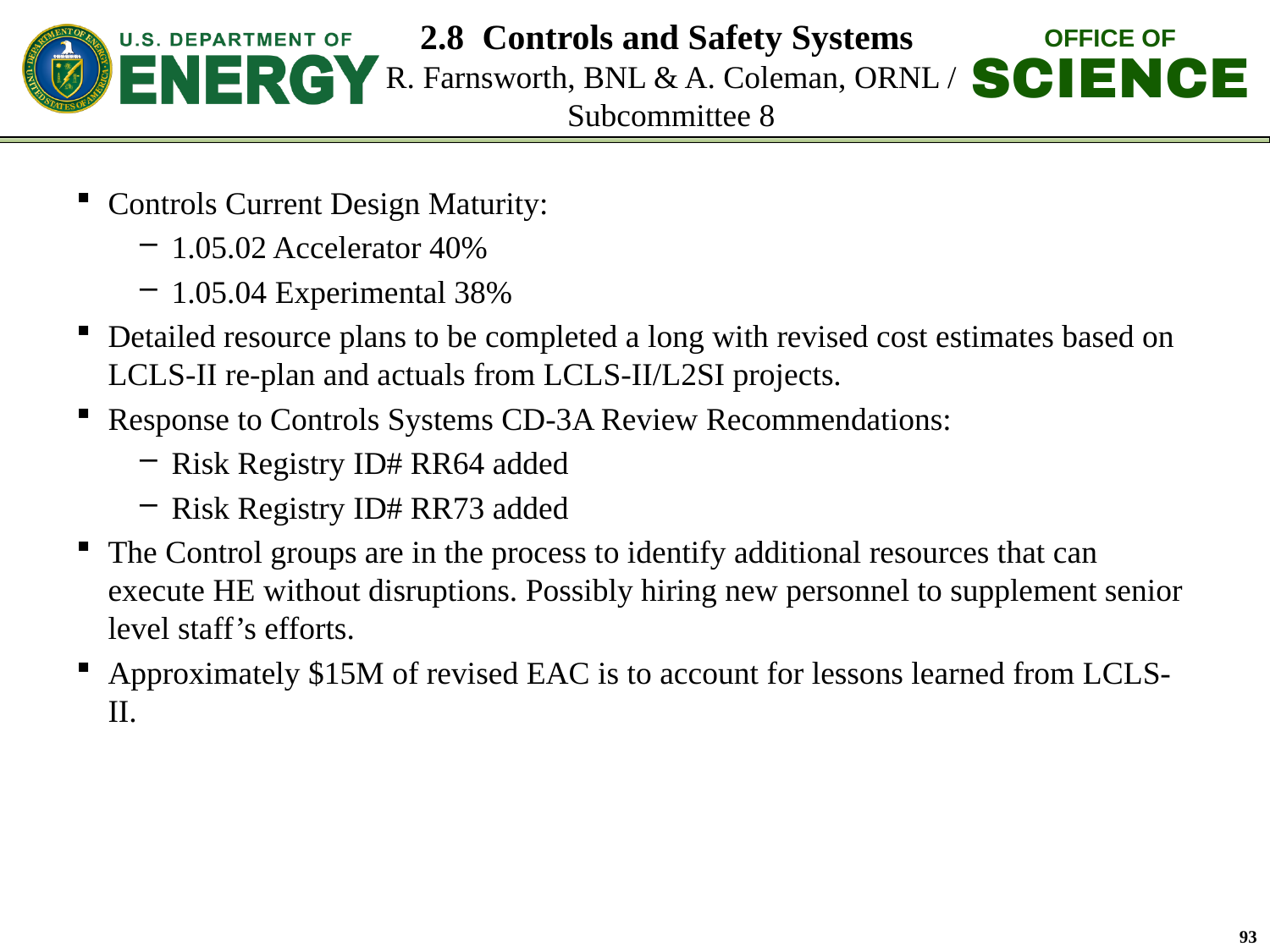

# 2.8  Controls and Safety Systems R. Farnsworth, BNL & A. Coleman, ORNL / Subcommittee 8
Controls Current Design Maturity:
1.05.02 Accelerator 40%
1.05.04 Experimental 38%
Detailed resource plans to be completed a long with revised cost estimates based on LCLS-II re-plan and actuals from LCLS-II/L2SI projects.
Response to Controls Systems CD-3A Review Recommendations:
Risk Registry ID# RR64 added
Risk Registry ID# RR73 added
The Control groups are in the process to identify additional resources that can execute HE without disruptions. Possibly hiring new personnel to supplement senior level staff’s efforts.
Approximately $15M of revised EAC is to account for lessons learned from LCLS-II.

93